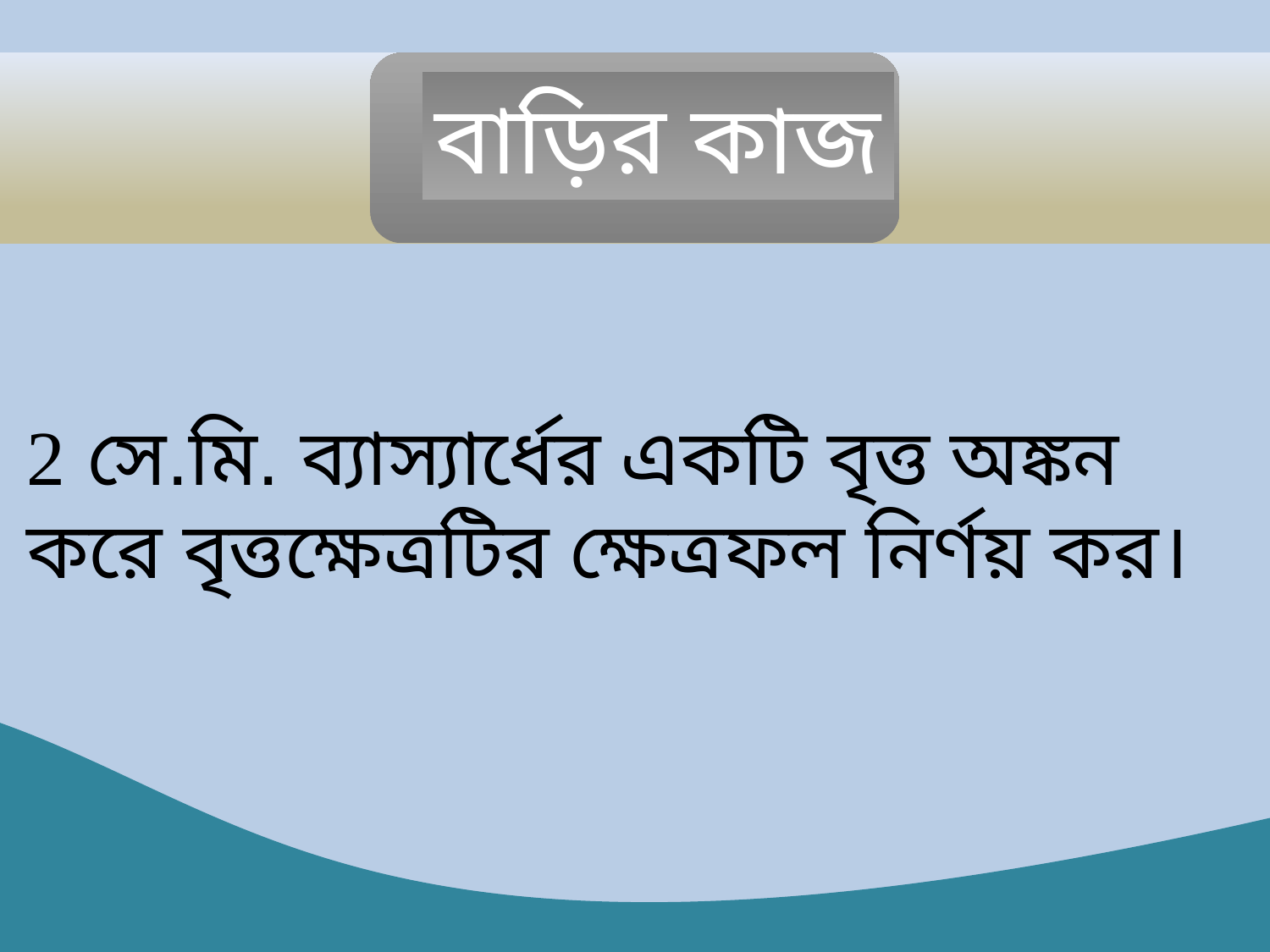

বাড়ির কাজ
2 সে.মি. ব্যাস্যার্ধের একটি বৃত্ত অঙ্কন
করে বৃত্তক্ষেত্রটির ক্ষেত্রফল নির্ণয় কর।